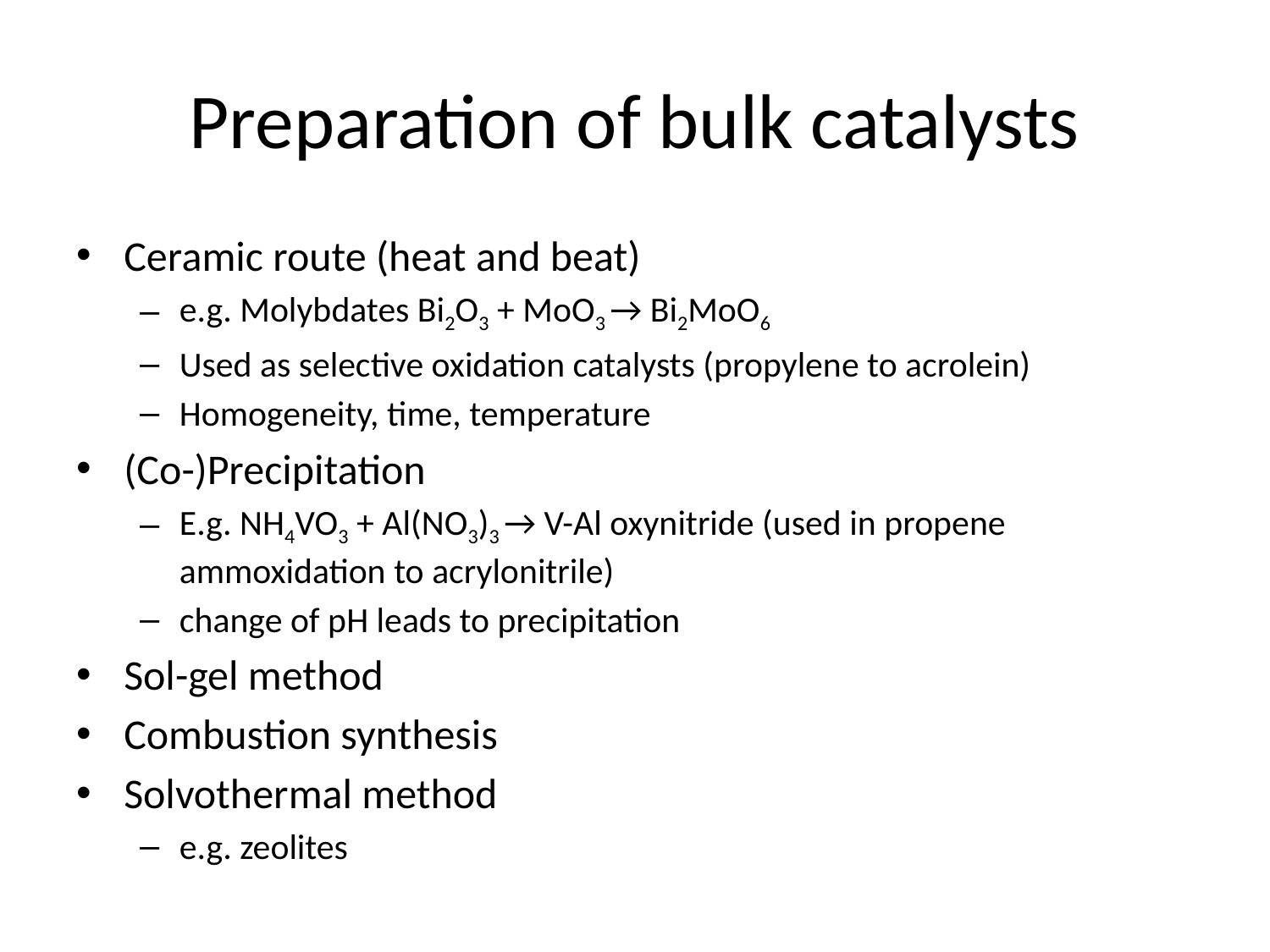

# Preparation of bulk catalysts
Ceramic route (heat and beat)
e.g. Molybdates Bi2O3 + MoO3 → Bi2MoO6
Used as selective oxidation catalysts (propylene to acrolein)
Homogeneity, time, temperature
(Co-)Precipitation
E.g. NH4VO3 + Al(NO3)3 → V-Al oxynitride (used in propene ammoxidation to acrylonitrile)
change of pH leads to precipitation
Sol-gel method
Combustion synthesis
Solvothermal method
e.g. zeolites